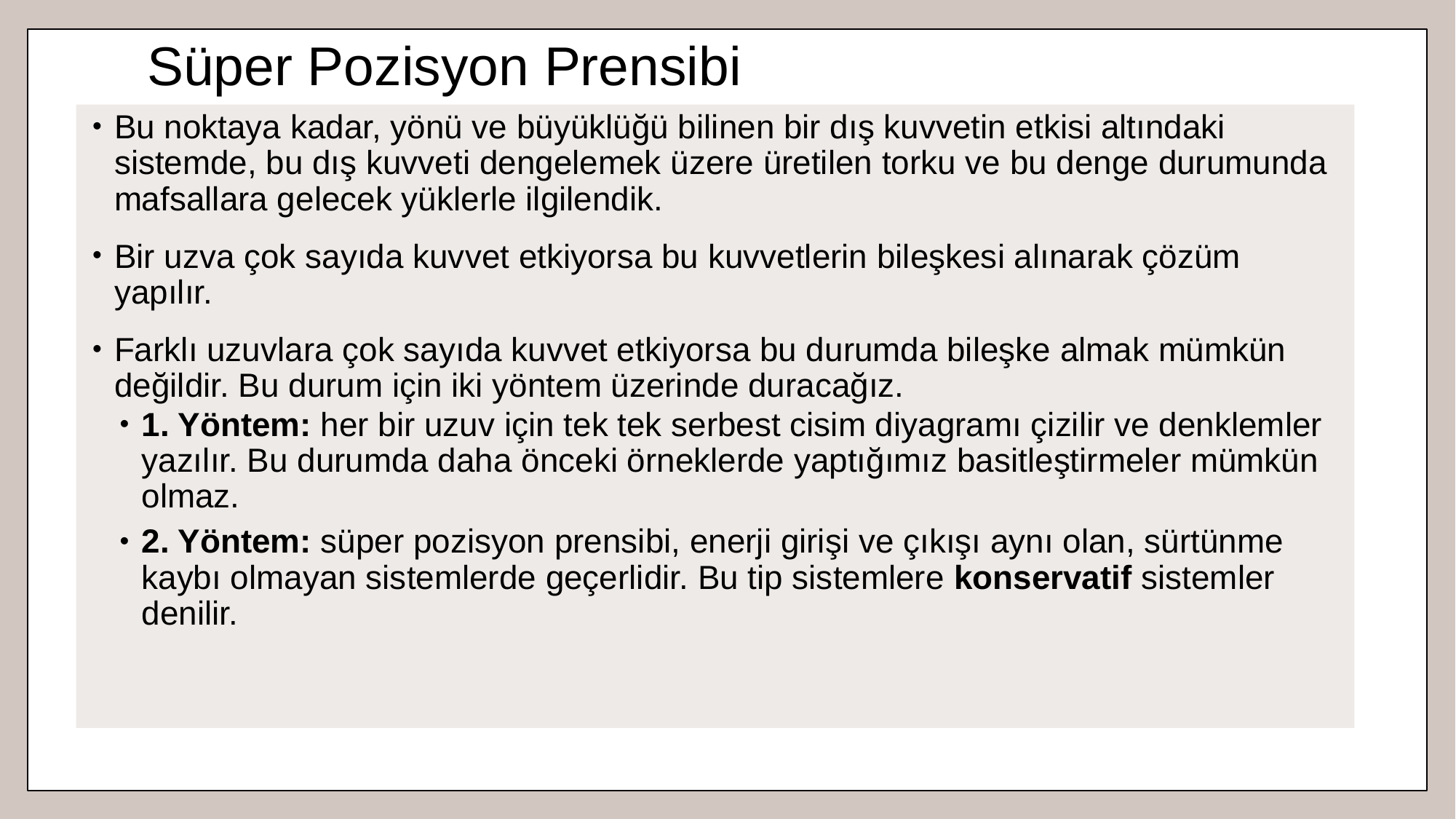

# Süper Pozisyon Prensibi
Bu noktaya kadar, yönü ve büyüklüğü bilinen bir dış kuvvetin etkisi altındaki sistemde, bu dış kuvveti dengelemek üzere üretilen torku ve bu denge durumunda mafsallara gelecek yüklerle ilgilendik.
Bir uzva çok sayıda kuvvet etkiyorsa bu kuvvetlerin bileşkesi alınarak çözüm yapılır.
Farklı uzuvlara çok sayıda kuvvet etkiyorsa bu durumda bileşke almak mümkün değildir. Bu durum için iki yöntem üzerinde duracağız.
1. Yöntem: her bir uzuv için tek tek serbest cisim diyagramı çizilir ve denklemler yazılır. Bu durumda daha önceki örneklerde yaptığımız basitleştirmeler mümkün olmaz.
2. Yöntem: süper pozisyon prensibi, enerji girişi ve çıkışı aynı olan, sürtünme kaybı olmayan sistemlerde geçerlidir. Bu tip sistemlere konservatif sistemler denilir.